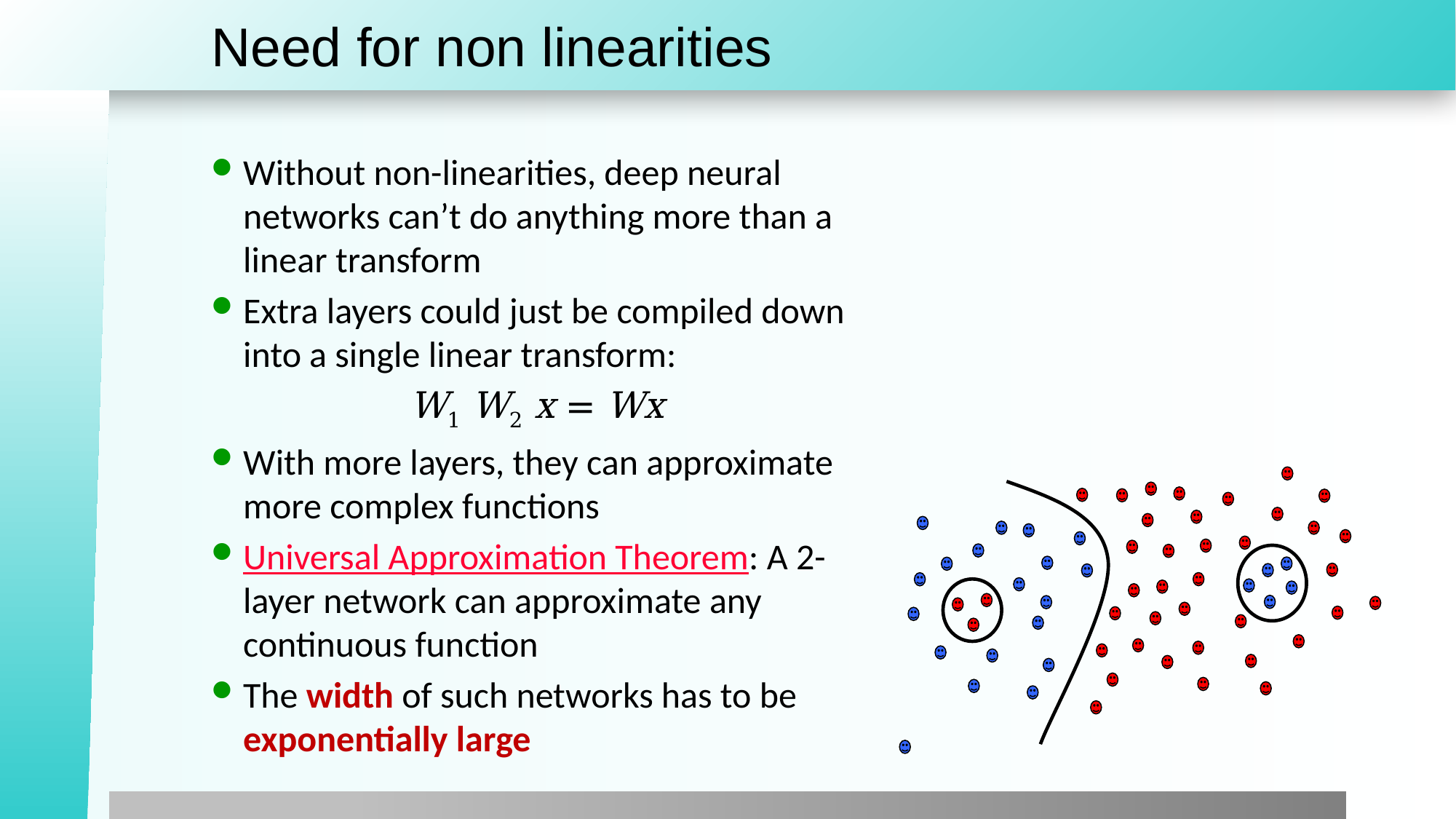

# Need for non linearities
Without non-linearities, deep neural networks can’t do anything more than a linear transform
Extra layers could just be compiled down into a single linear transform:
W1 W2 x = Wx
With more layers, they can approximate more complex functions
Universal Approximation Theorem: A 2-layer network can approximate any continuous function
The width of such networks has to be exponentially large